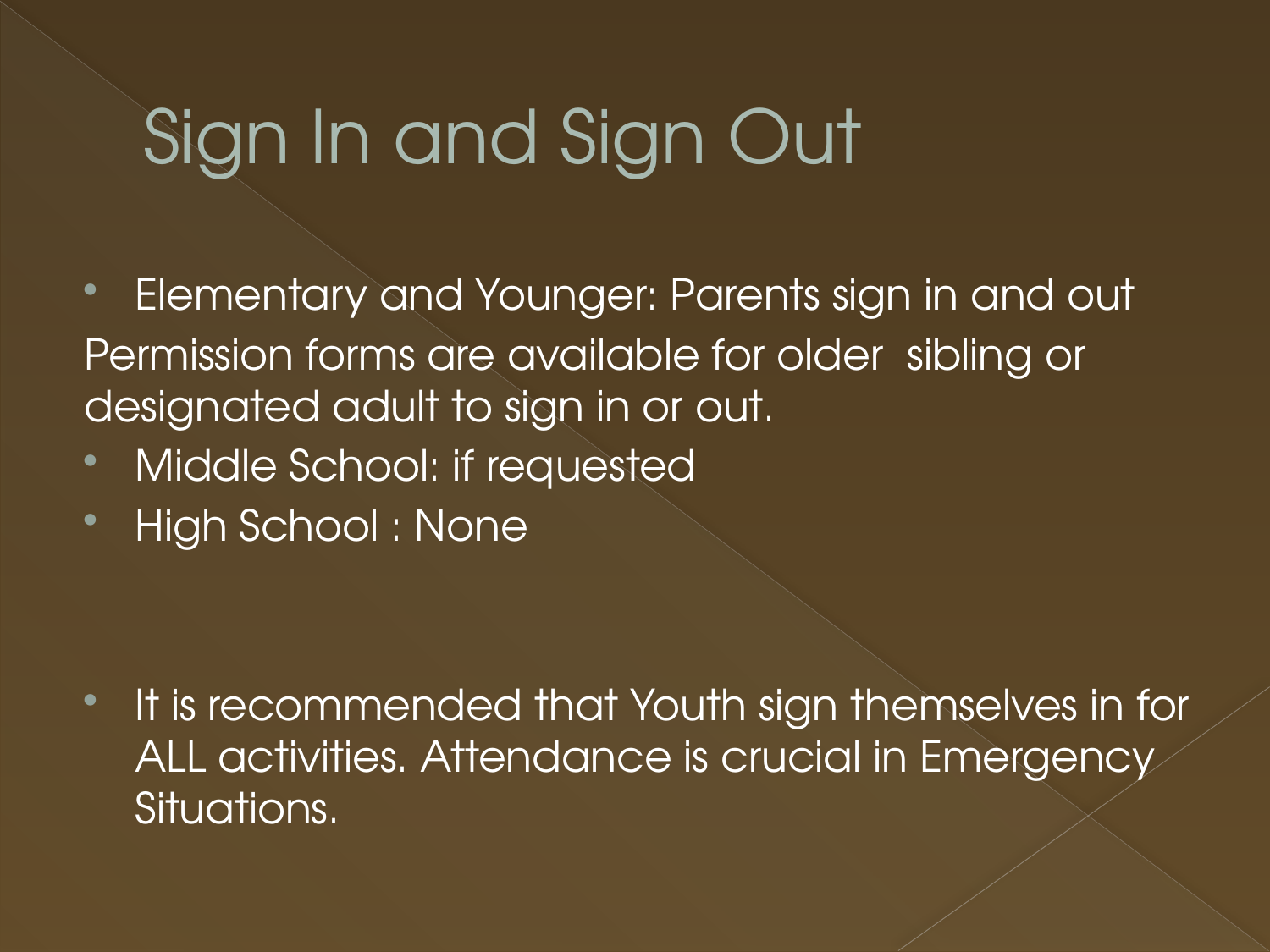

# Sign In and Sign Out
Elementary and Younger: Parents sign in and out
	Permission forms are available for older 	sibling or designated adult to sign in or out.
Middle School: if requested
High School : None

It is recommended that Youth sign themselves in for ALL activities. Attendance is crucial in Emergency Situations.